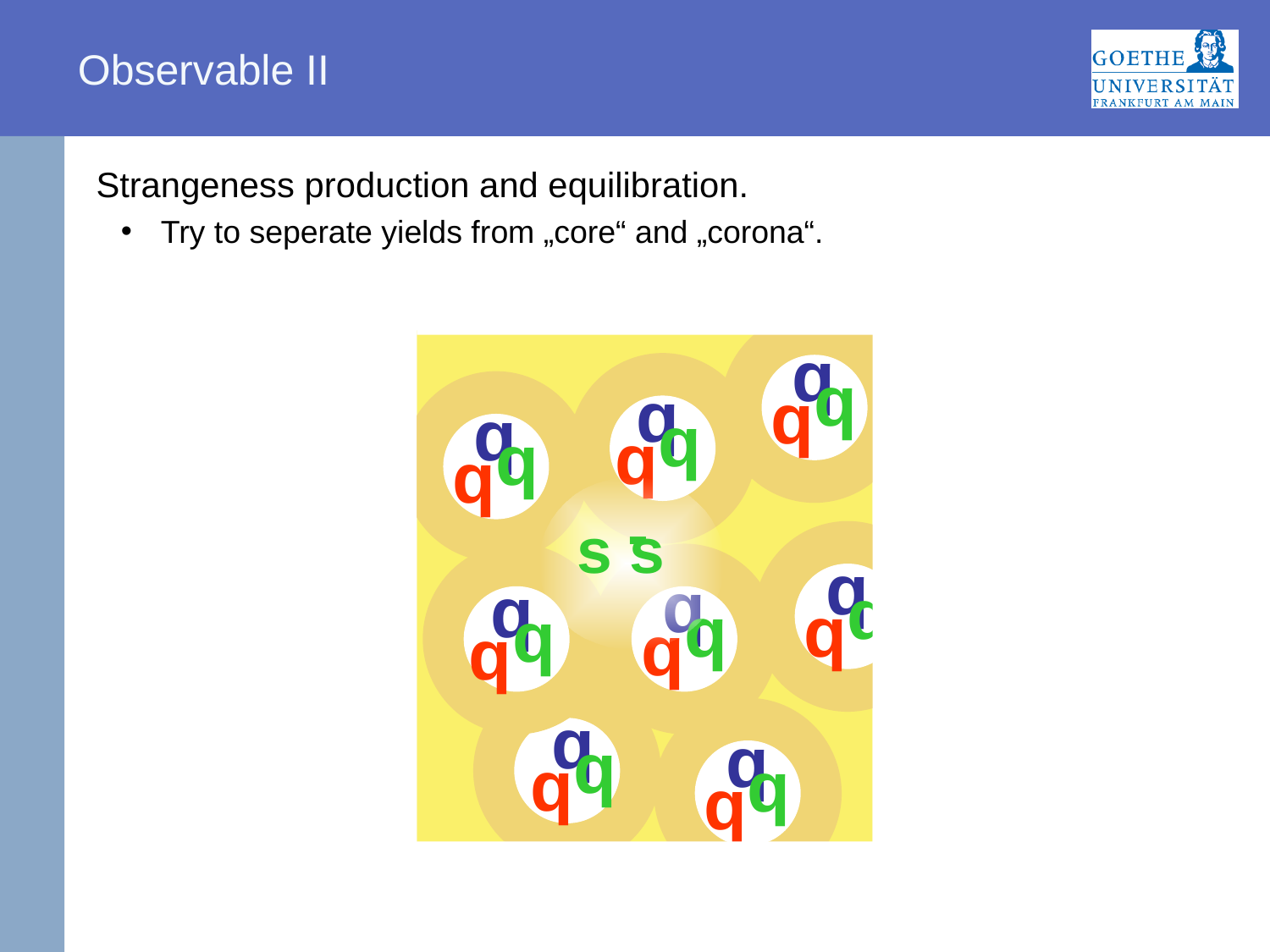

# Observable II
Strangeness production and equilibration.
Try to seperate yields from „core“ and „corona“.

q
q
q

q

q
q

q

q
q

q

q
q

q

q
q
q
q
q

q
q
q

q
q
q

-
s s